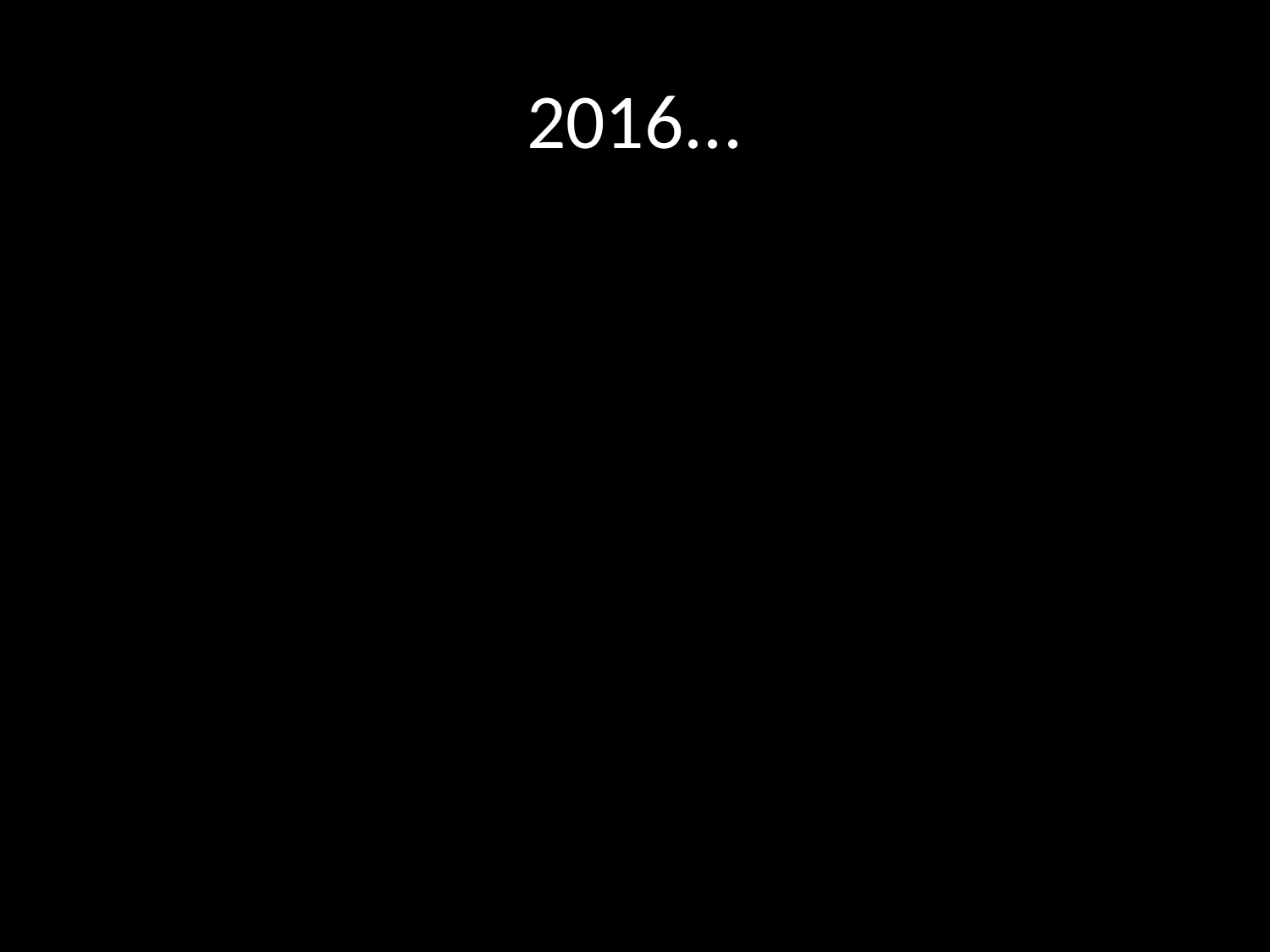

# 2016...
Ik geloof

-in een Vader, die de wereld heeft gemaakt